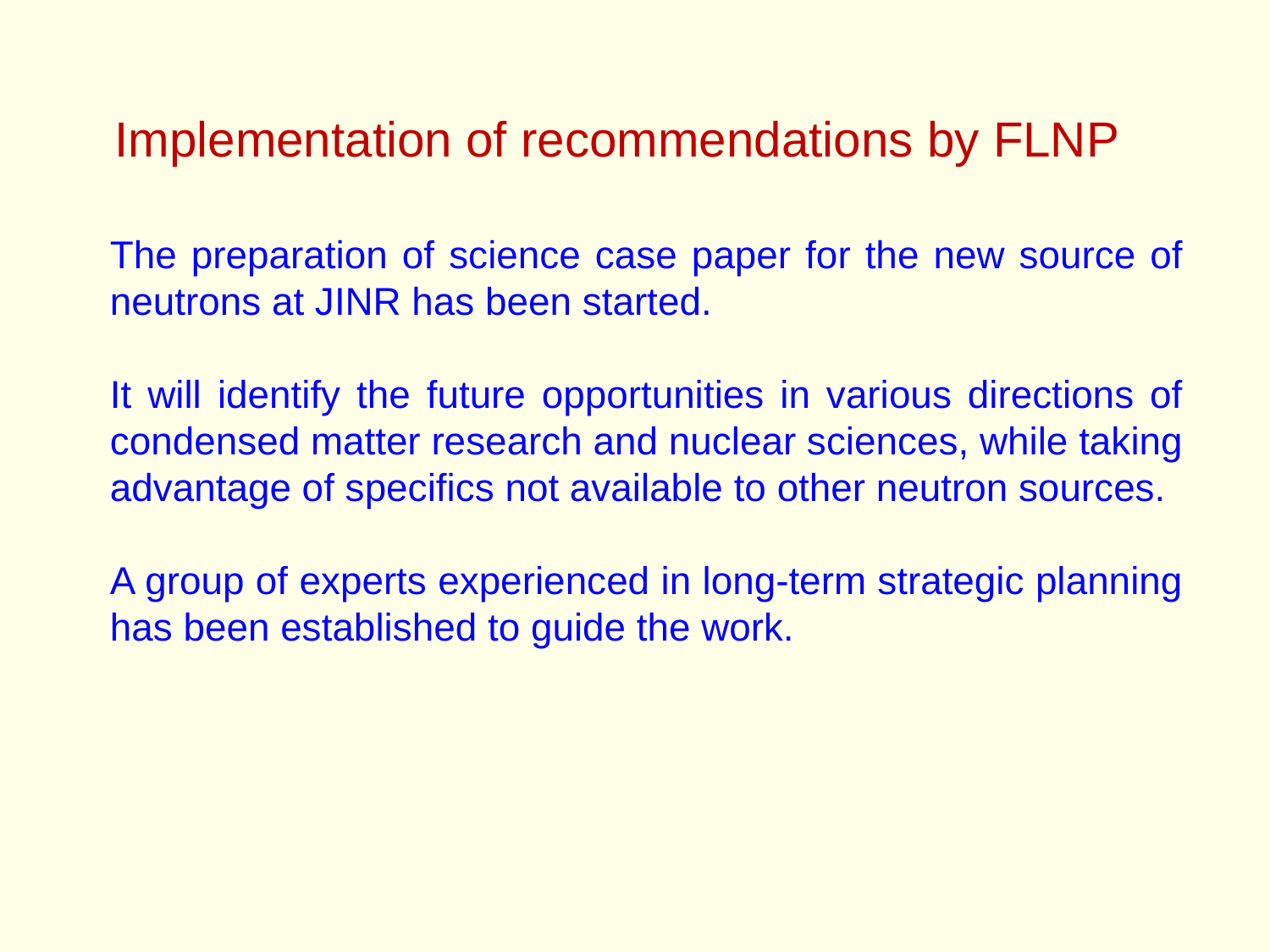

Implementation of recommendations by FLNP
The preparation of science case paper for the new source of neutrons at JINR has been started.

It will identify the future opportunities in various directions of condensed matter research and nuclear sciences, while taking advantage of specifics not available to other neutron sources.

A group of experts experienced in long-term strategic planning has been established to guide the work.